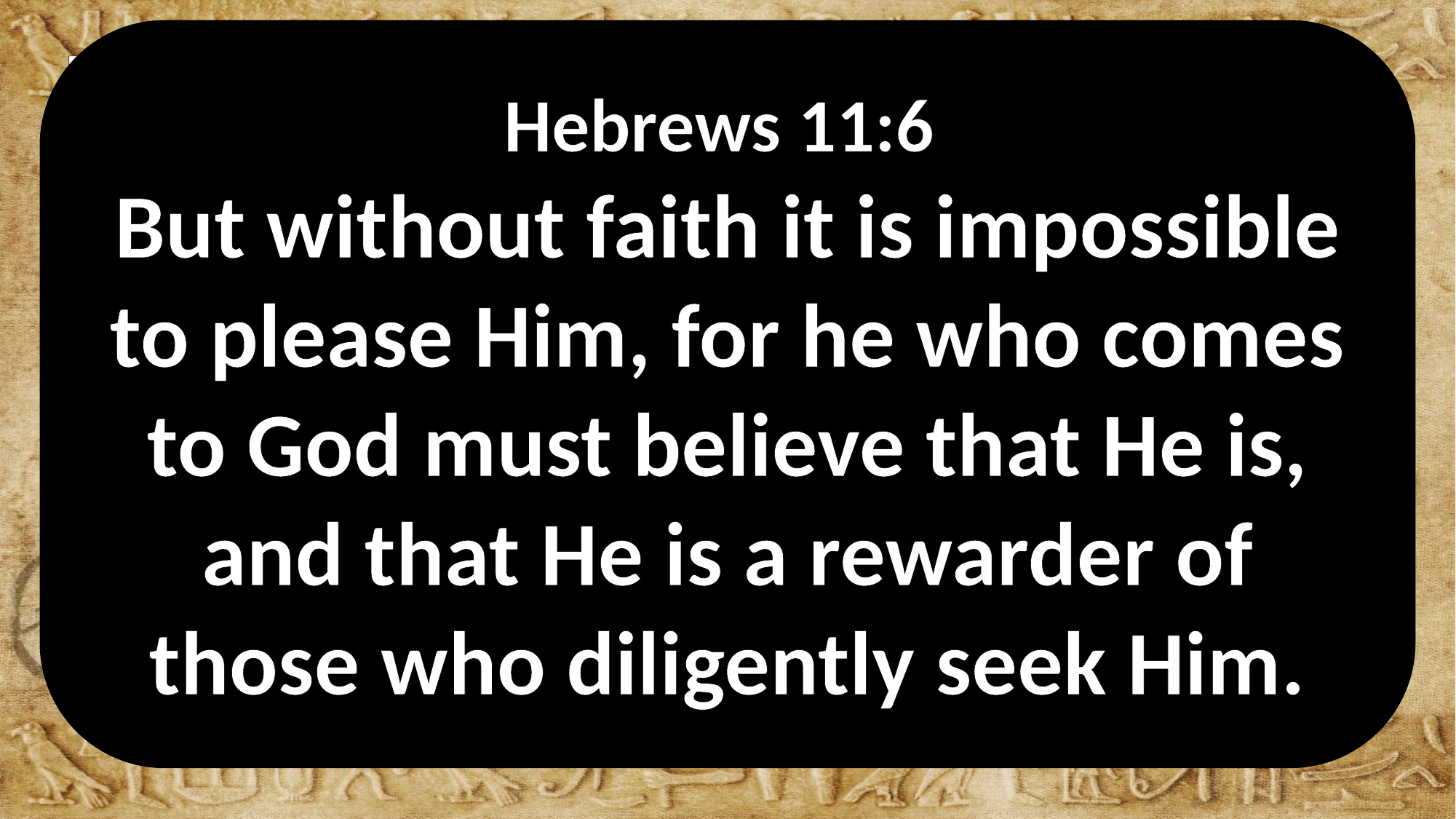

This Conversion Reveals
Hebrews 11:6
But without faith it is impossible to please Him, for he who comes to God must believe that He is, and that He is a rewarder of those who diligently seek Him.
The importance of confession
	- Romans 10:9
The nature of baptism
	- Romans 6:2-4
The type of person God seeks